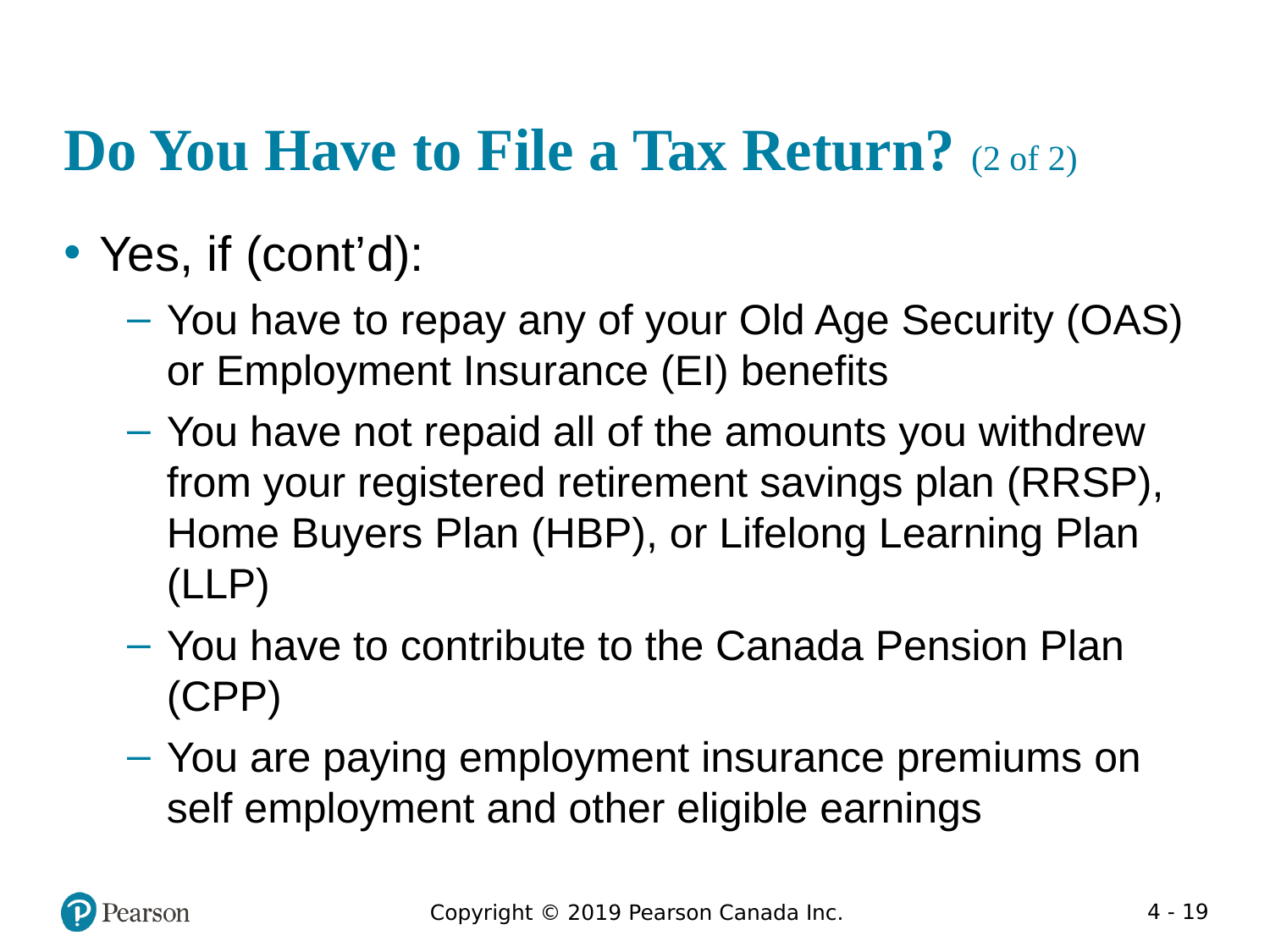

# Do You Have to File a Tax Return? (2 of 2)
Yes, if (cont’d):
You have to repay any of your Old Age Security (OAS) or Employment Insurance (EI) benefits
You have not repaid all of the amounts you withdrew from your registered retirement savings plan (RRSP), Home Buyers Plan (HBP), or Lifelong Learning Plan (LLP)
You have to contribute to the Canada Pension Plan (CPP)
You are paying employment insurance premiums on self employment and other eligible earnings